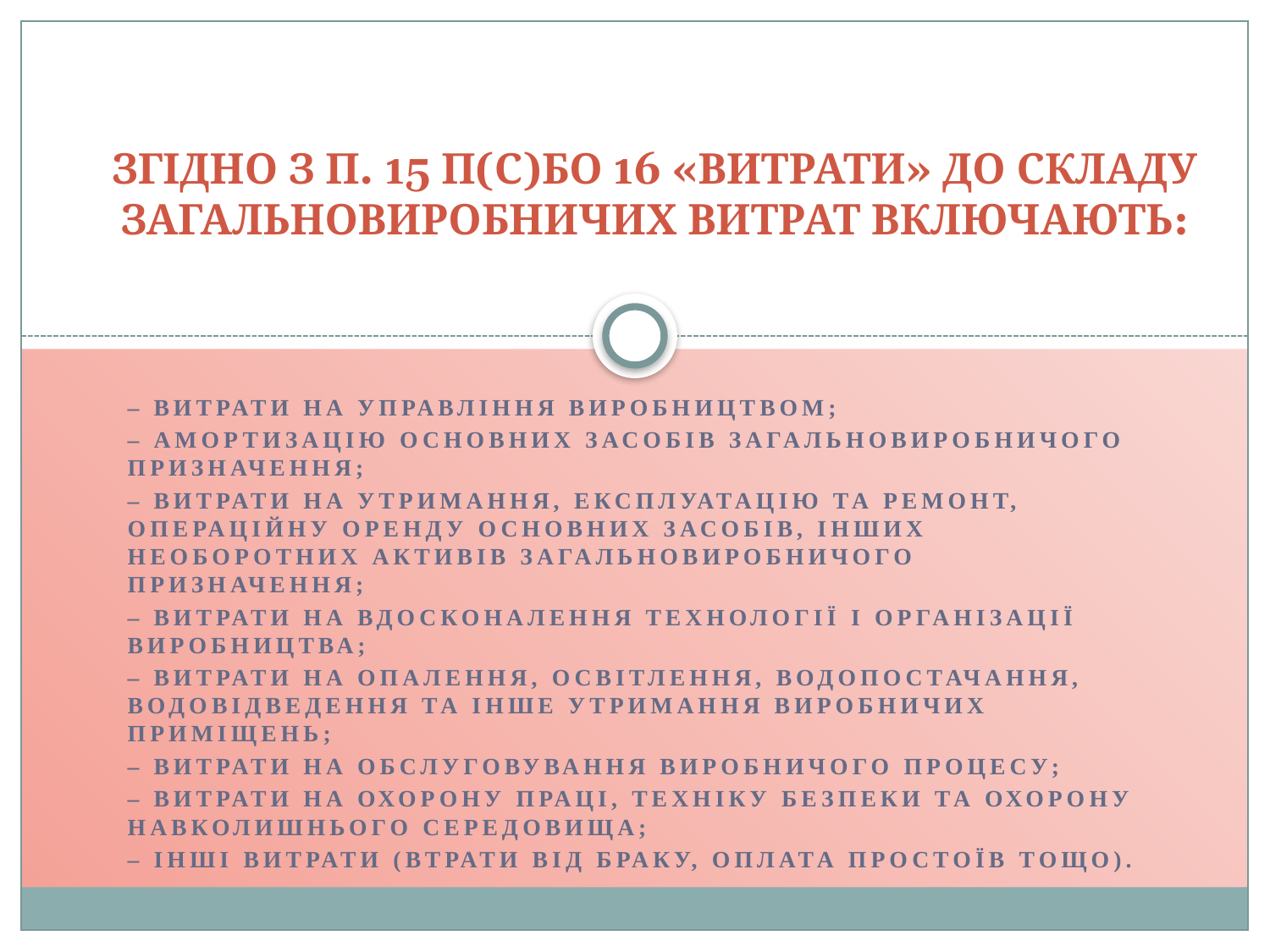

# Згідно з п. 15 П(С)БО 16 «Витрати» до складу загальновиробничих витрат включають:
– витрати на управління виробництвом;
– амортизацію основних засобів загальновиробничого призначення;
– витрати на утримання, експлуатацію та ремонт, операційну оренду основних засобів, інших необоротних активів загальновиробничого призначення;
– витрати на вдосконалення технології і організації виробництва;
– витрати на опалення, освітлення, водопостачання, водовідведення та інше утримання виробничих приміщень;
– витрати на обслуговування виробничого процесу;
– витрати на охорону праці, техніку безпеки та охорону навколишнього середовища;
– інші витрати (втрати від браку, оплата простоїв тощо).